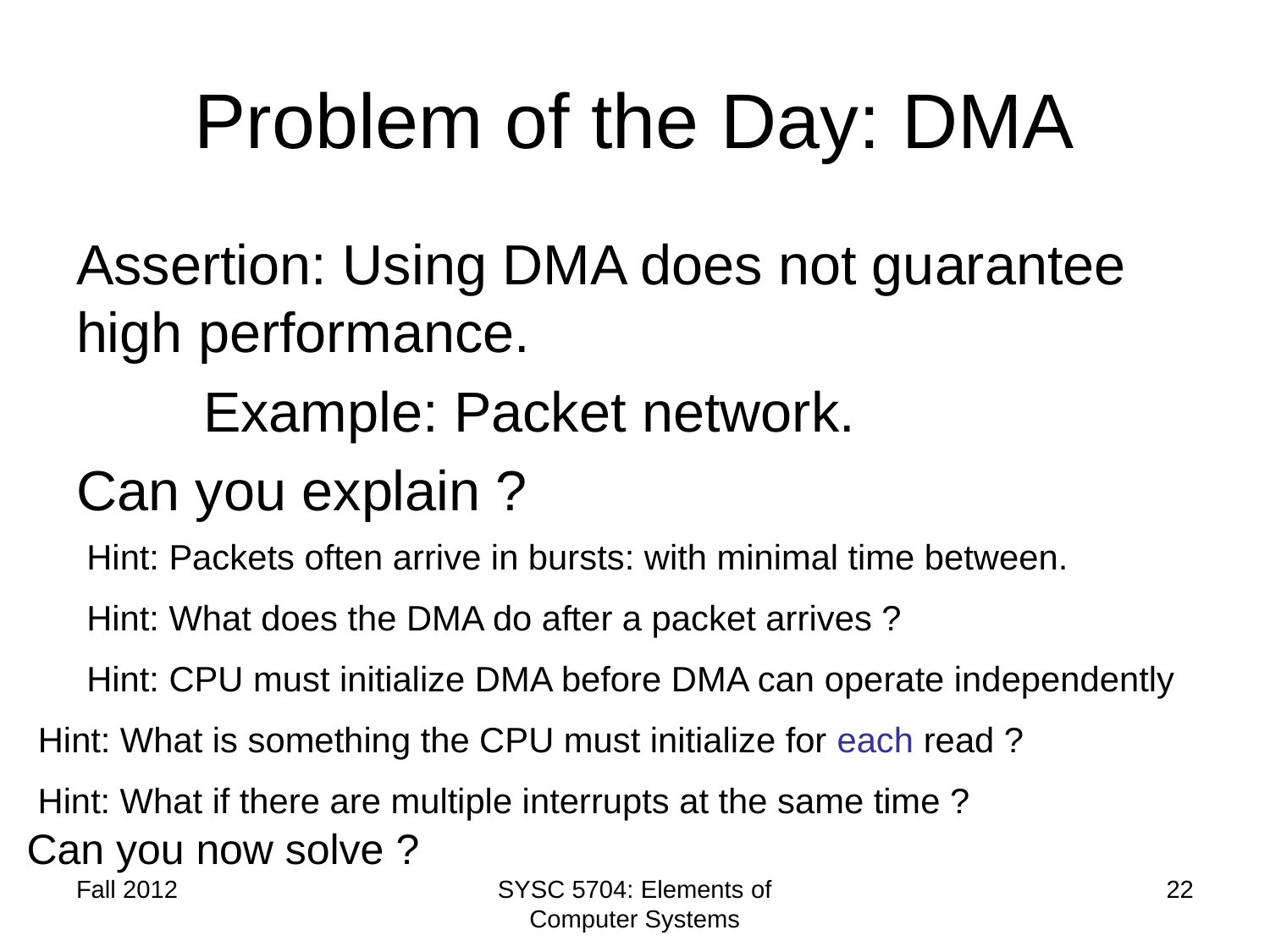

# Problem of the Day: DMA
Assertion: Using DMA does not guarantee high performance.
	Example: Packet network.
Can you explain ?

Hint: Packets often arrive in bursts: with minimal time between.
Hint: What does the DMA do after a packet arrives ?
Hint: CPU must initialize DMA before DMA can operate independently
Hint: What is something the CPU must initialize for each read ?
Hint: What if there are multiple interrupts at the same time ?
Can you now solve ?
Fall 2012
SYSC 5704: Elements of Computer Systems
22